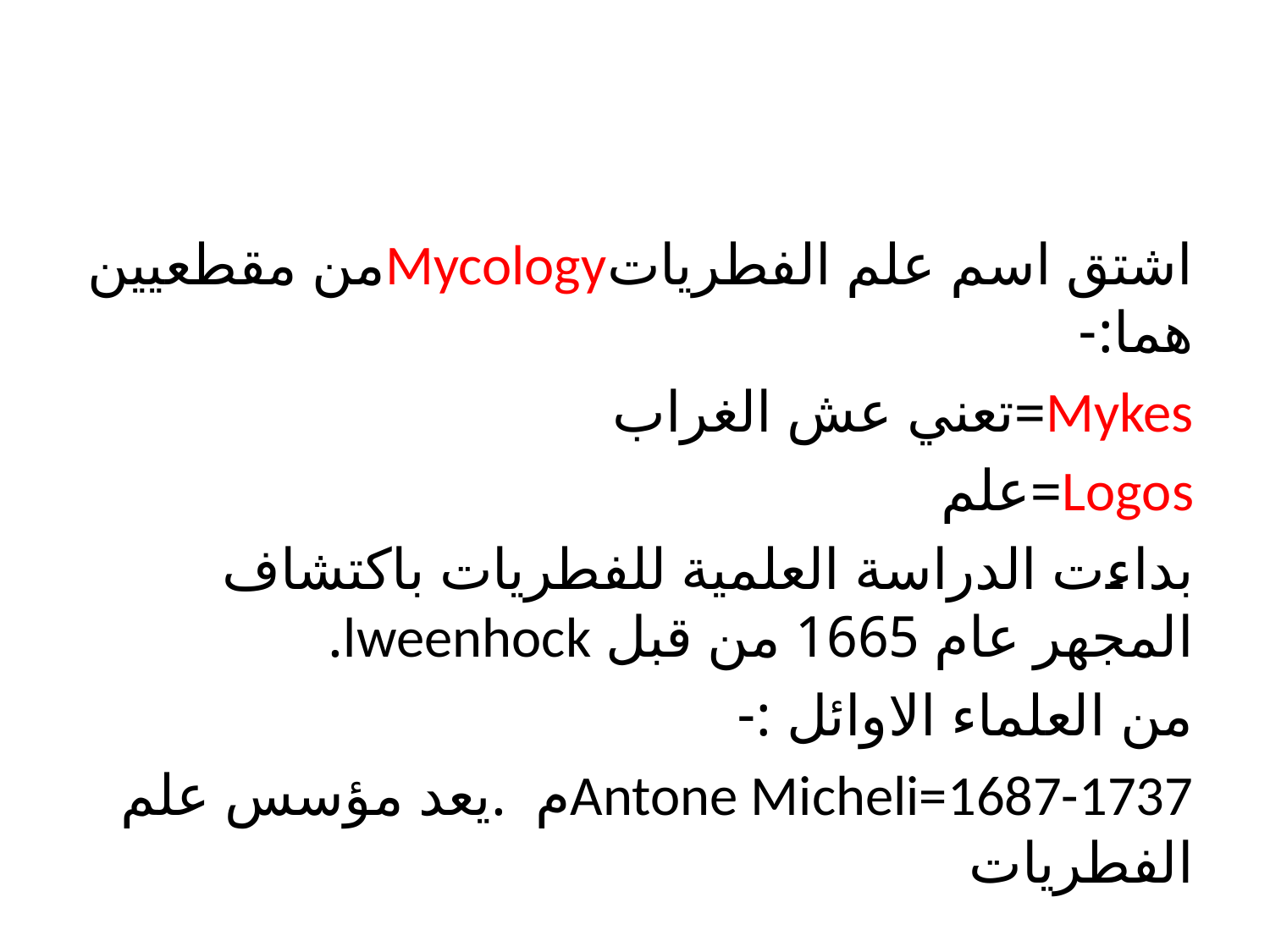

اشتق اسم علم الفطرياتMycologyمن مقطعيين هما:-
Mykes=تعني عش الغراب
Logos=علم
بداءت الدراسة العلمية للفطريات باكتشاف المجهر عام 1665 من قبل lweenhock.
من العلماء الاوائل :-
Antone Micheli=1687-1737م  .يعد مؤسس علم الفطريات